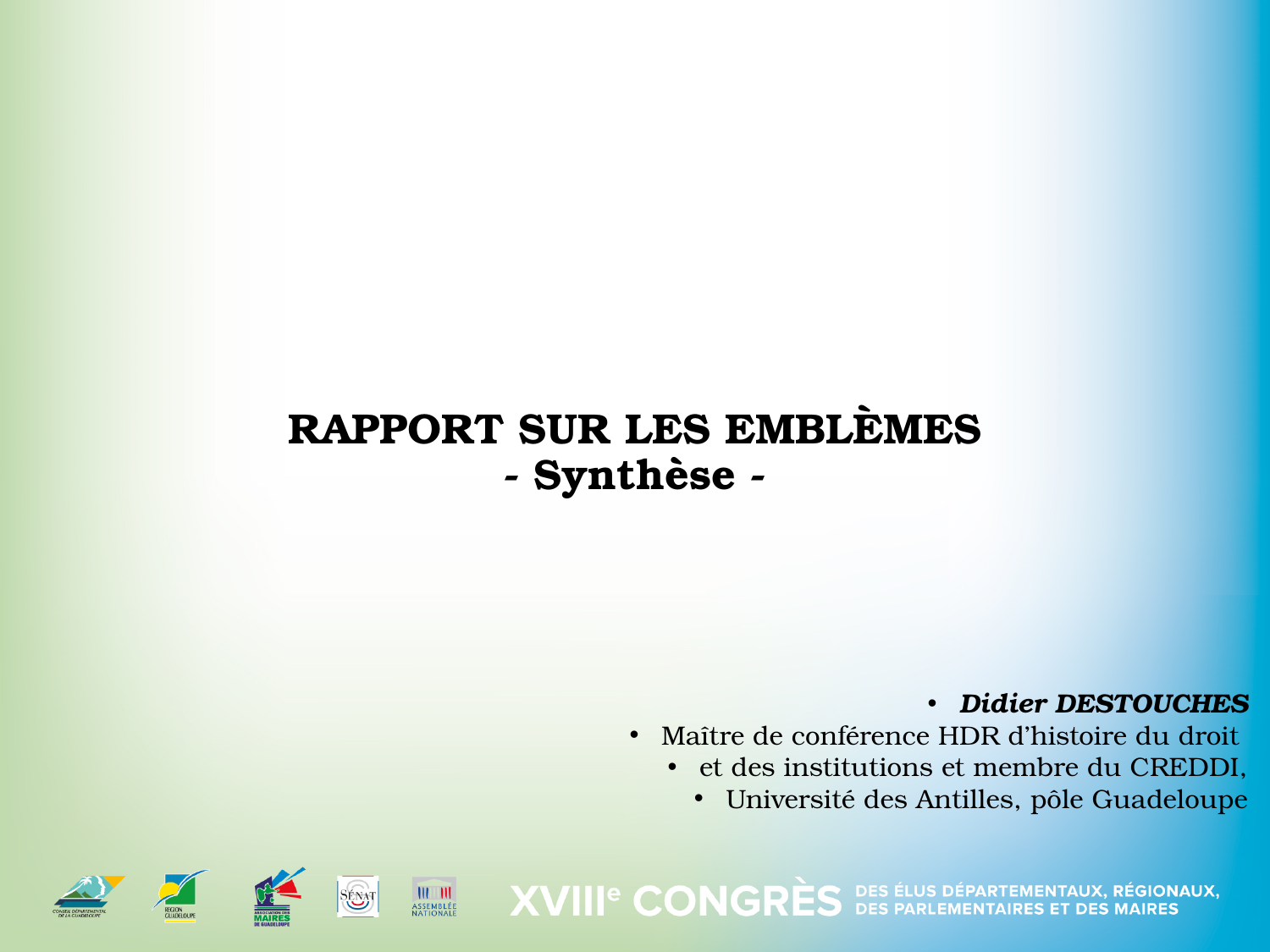

RAPPORT SUR LES EMBLÈMES
- Synthèse -
Didier DESTOUCHES
Maître de conférence HDR d’histoire du droit
et des institutions et membre du CREDDI,
Université des Antilles, pôle Guadeloupe